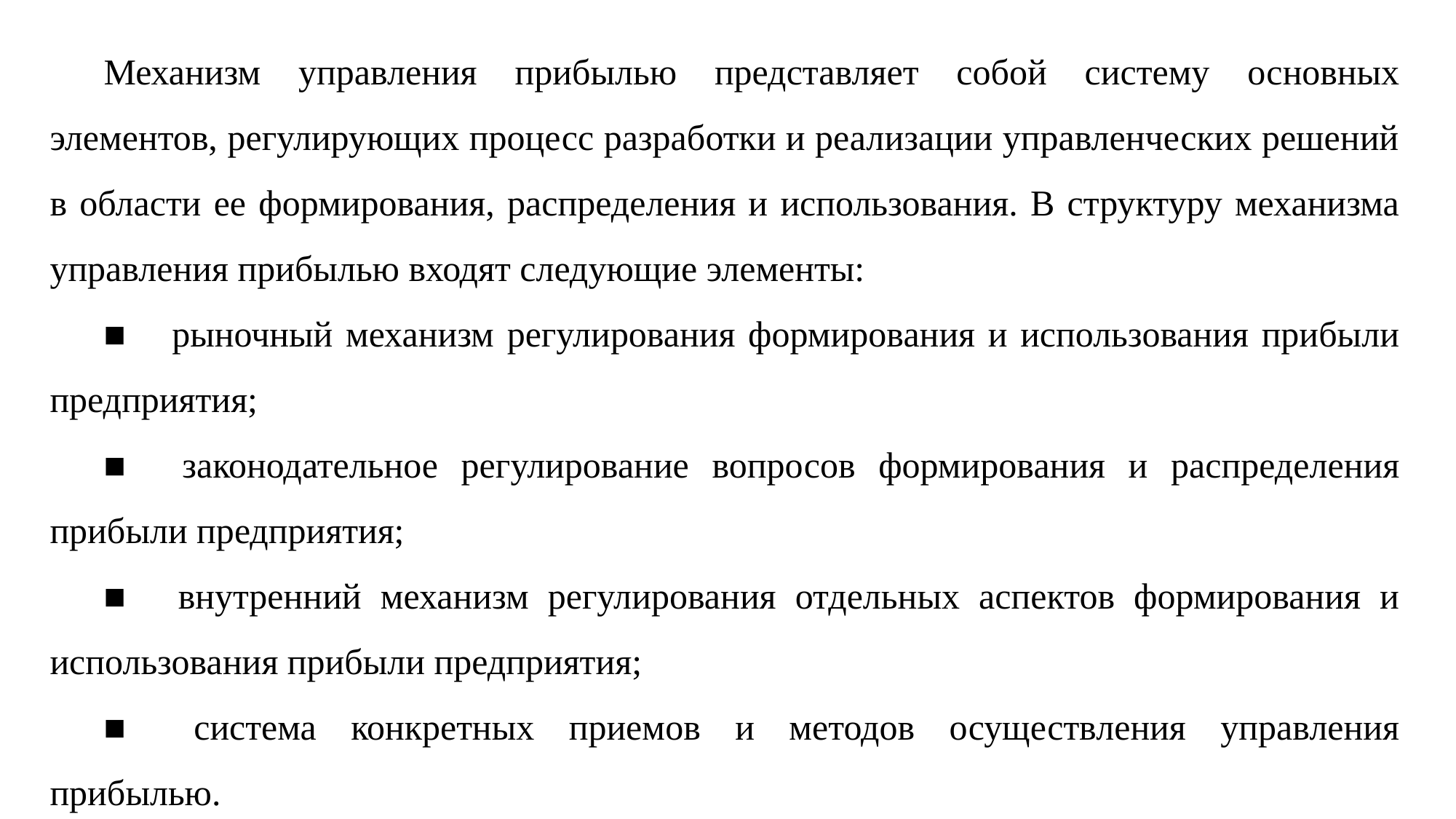

Механизм управления прибылью представляет собой систему основных элементов, регулирующих процесс разработки и реализации управленческих решений в области ее формирования, распределения и использования. В структуру механизма управления прибылью входят следующие элементы:
■	 рыночный механизм регулирования формирования и использования прибыли предприятия;
■	 законодательное регулирование вопросов формирования и распределения прибыли предприятия;
■	 внутренний механизм регулирования отдельных аспектов формирования и использования прибыли предприятия;
■	 система конкретных приемов и методов осуществления управления прибылью.